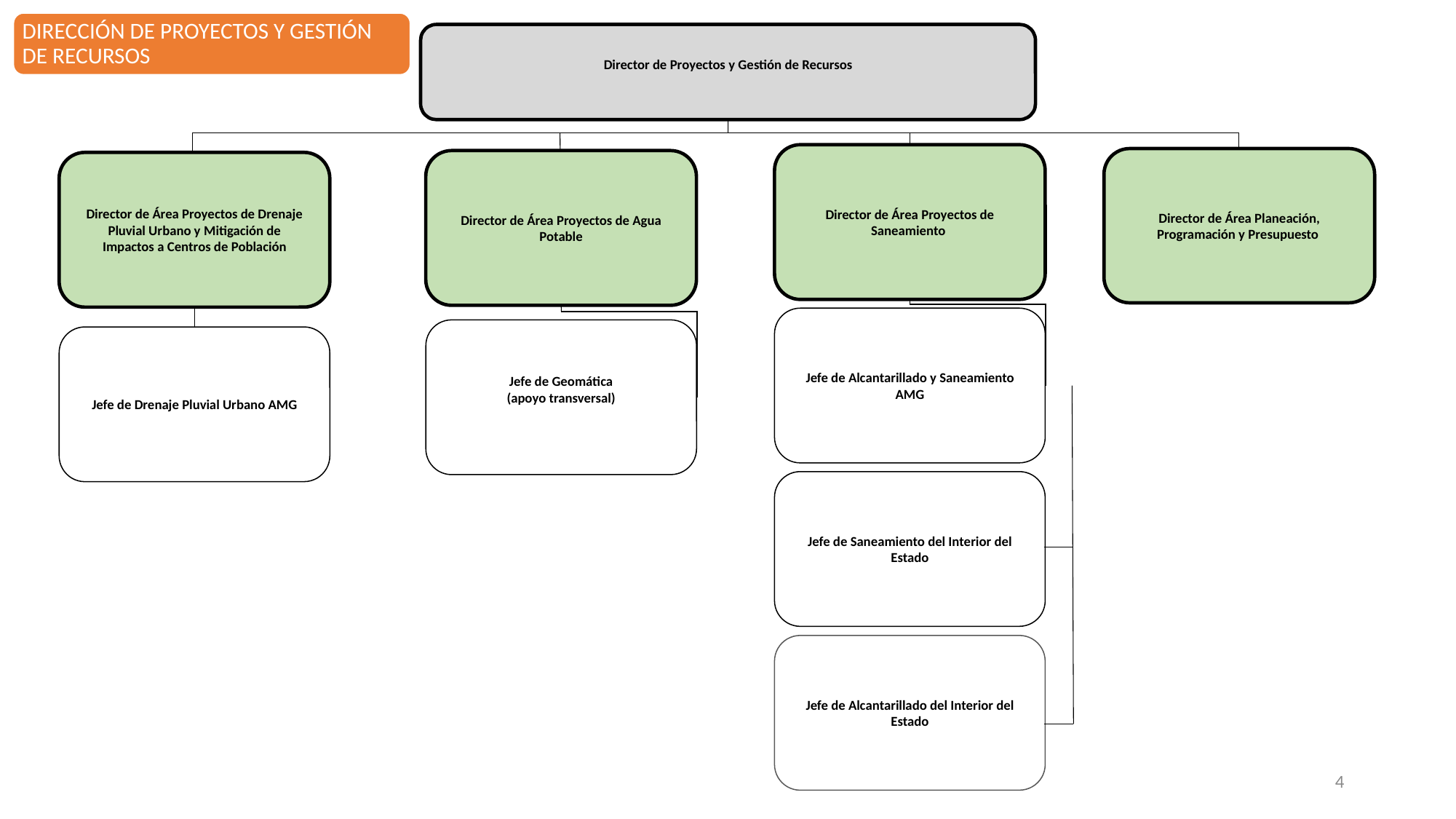

DIRECCIÓN DE PROYECTOS Y GESTIÓN DE RECURSOS
Director de Proyectos y Gestión de Recursos

Director de Área Proyectos de Saneamiento
Director de Área Planeación, Programación y Presupuesto
Director de Área Proyectos de Agua Potable
Director de Área Proyectos de Drenaje Pluvial Urbano y Mitigación de Impactos a Centros de Población
Jefe de Alcantarillado y Saneamiento AMG

Jefe de Geomática
(apoyo transversal)

Jefe de Drenaje Pluvial Urbano AMG
Jefe de Saneamiento del Interior del Estado
Jefe de Alcantarillado del Interior del Estado
4